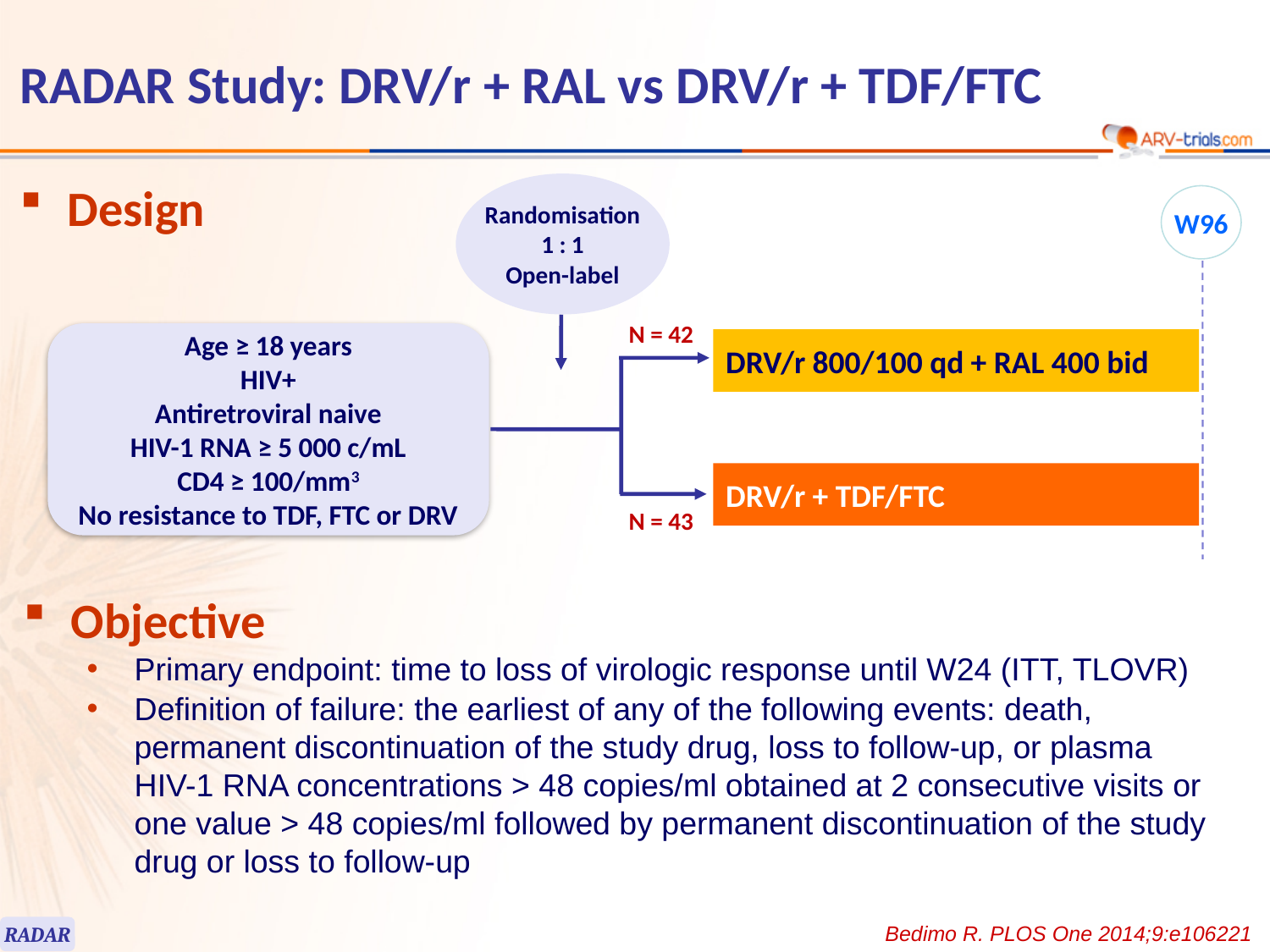

118
# RADAR Study: DRV/r + RAL vs DRV/r + TDF/FTC
Design

Randomisation
1 : 1
Open-label
W96

N = 42
Age ≥ 18 years
HIV+
Antiretroviral naive
HIV-1 RNA ≥ 5 000 c/mL
CD4 ≥ 100/mm3
No resistance to TDF, FTC or DRV
DRV/r 800/100 qd + RAL 400 bid

DRV/r + TDF/FTC
N = 43
Objective
Primary endpoint: time to loss of virologic response until W24 (ITT, TLOVR)
Definition of failure: the earliest of any of the following events: death, permanent discontinuation of the study drug, loss to follow-up, or plasma
HIV-1 RNA concentrations > 48 copies/ml obtained at 2 consecutive visits or one value > 48 copies/ml followed by permanent discontinuation of the study drug or loss to follow-up
Bedimo R. PLOS One 2014;9:e106221
RADAR